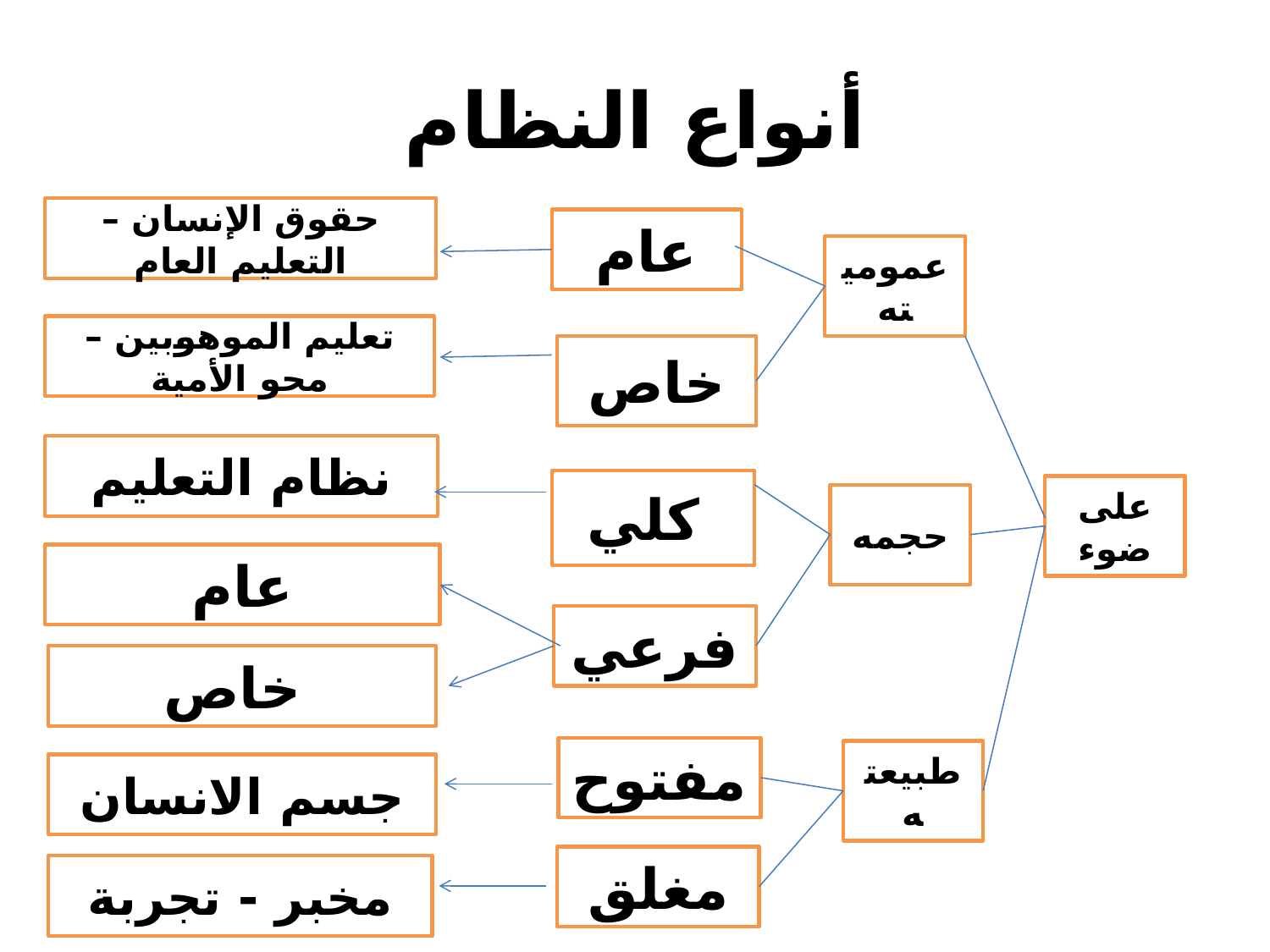

# أنواع النظام
حقوق الإنسان – التعليم العام
عام
عموميته
تعليم الموهوبين – محو الأمية
خاص
نظام التعليم
كلي
على ضوء
حجمه
عام
فرعي
خاص
مفتوح
طبيعته
جسم الانسان
مغلق
مخبر - تجربة